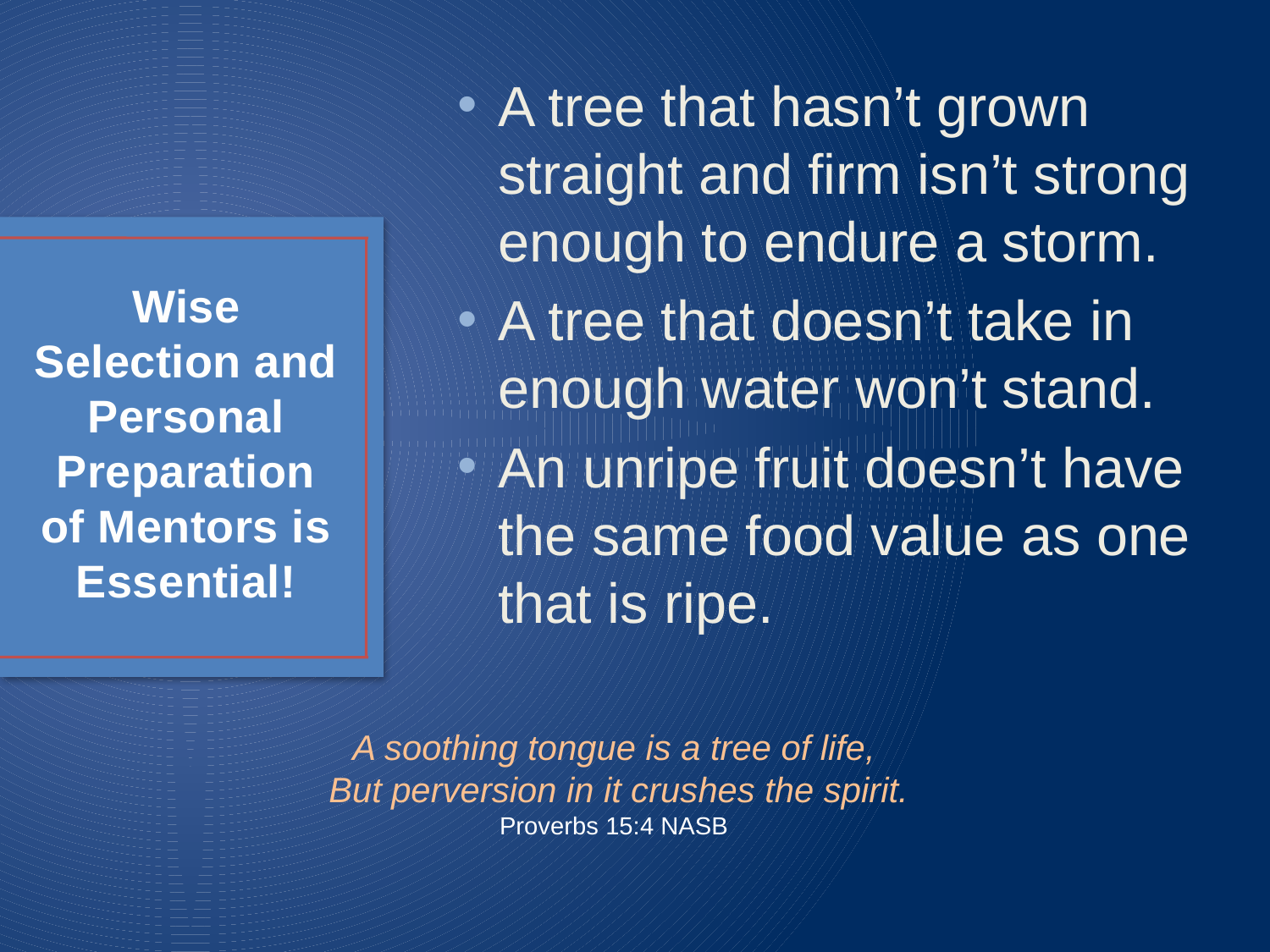

A tree that hasn’t grown straight and firm isn’t strong enough to endure a storm.
A tree that doesn’t take in enough water won’t stand.
An unripe fruit doesn’t have the same food value as one that is ripe.
# Wise Selection and Personal Preparation of Mentors is Essential!
A soothing tongue is a tree of life,
 But perversion in it crushes the spirit.
Proverbs 15:4 NASB